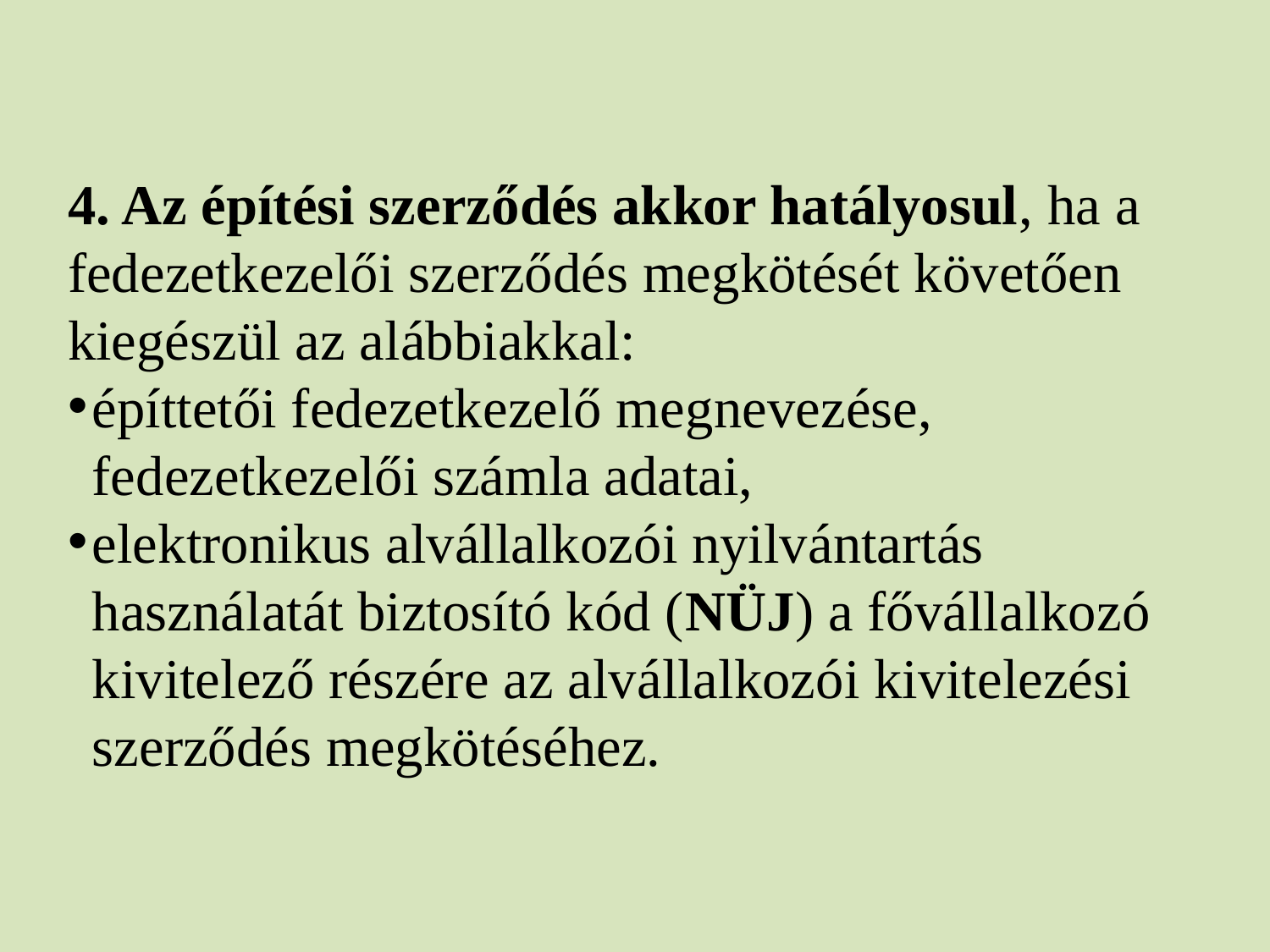

4. Az építési szerződés akkor hatályosul, ha a fedezetkezelői szerződés megkötését követően kiegészül az alábbiakkal:
építtetői fedezetkezelő megnevezése, fedezetkezelői számla adatai,
elektronikus alvállalkozói nyilvántartás használatát biztosító kód (NÜJ) a fővállalkozó kivitelező részére az alvállalkozói kivitelezési szerződés megkötéséhez.